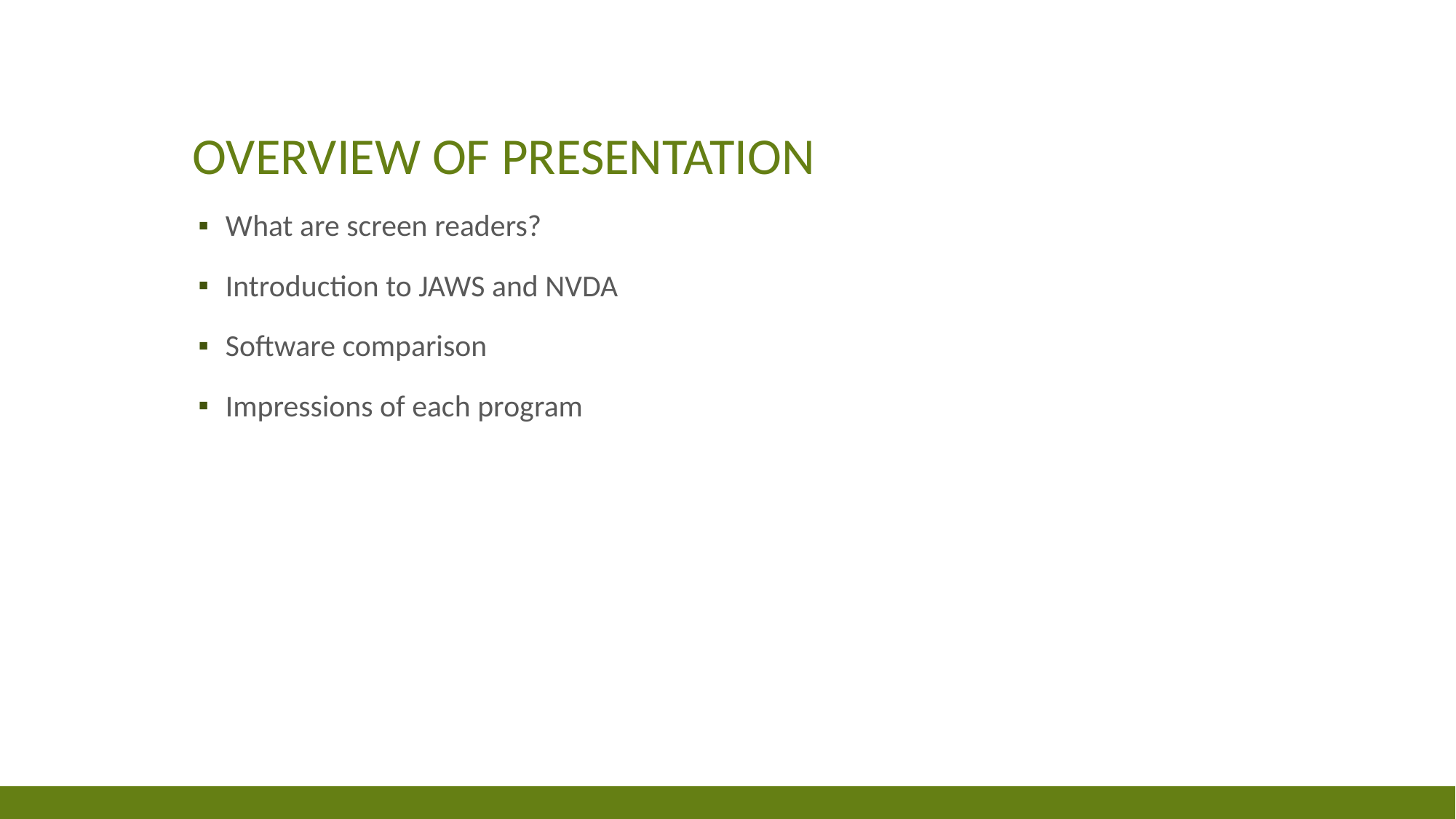

# Overview of presentation
What are screen readers?
Introduction to JAWS and NVDA
Software comparison
Impressions of each program